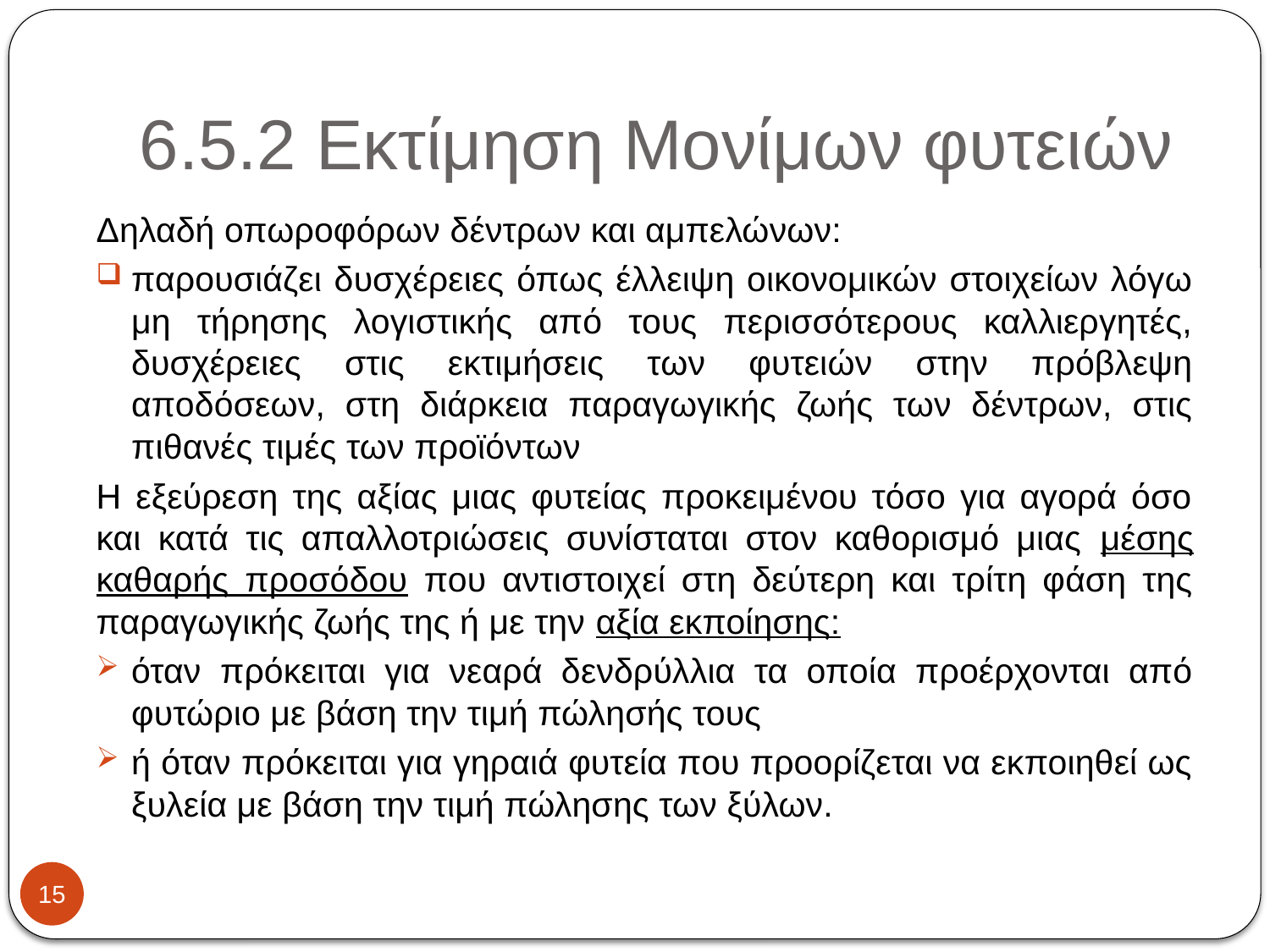

# 6.5.2 Εκτίμηση Μονίμων φυτειών
Δηλαδή οπωροφόρων δέντρων και αμπελώνων:
παρουσιάζει δυσχέρειες όπως έλλειψη οικονομικών στοιχείων λόγω μη τήρησης λογιστικής από τους περισσότερους καλλιεργητές, δυσχέρειες στις εκτιμήσεις των φυτειών στην πρόβλεψη αποδόσεων, στη διάρκεια παραγωγικής ζωής των δέντρων, στις πιθανές τιμές των προϊόντων
Η εξεύρεση της αξίας μιας φυτείας προκειμένου τόσο για αγορά όσο και κατά τις απαλλοτριώσεις συνίσταται στον καθορισμό μιας μέσης καθαρής προσόδου που αντιστοιχεί στη δεύτερη και τρίτη φάση της παραγωγικής ζωής της ή με την αξία εκποίησης:
όταν πρόκειται για νεαρά δενδρύλλια τα οποία προέρχονται από φυτώριο με βάση την τιμή πώλησής τους
ή όταν πρόκειται για γηραιά φυτεία που προορίζεται να εκποιηθεί ως ξυλεία με βάση την τιμή πώλησης των ξύλων.
15